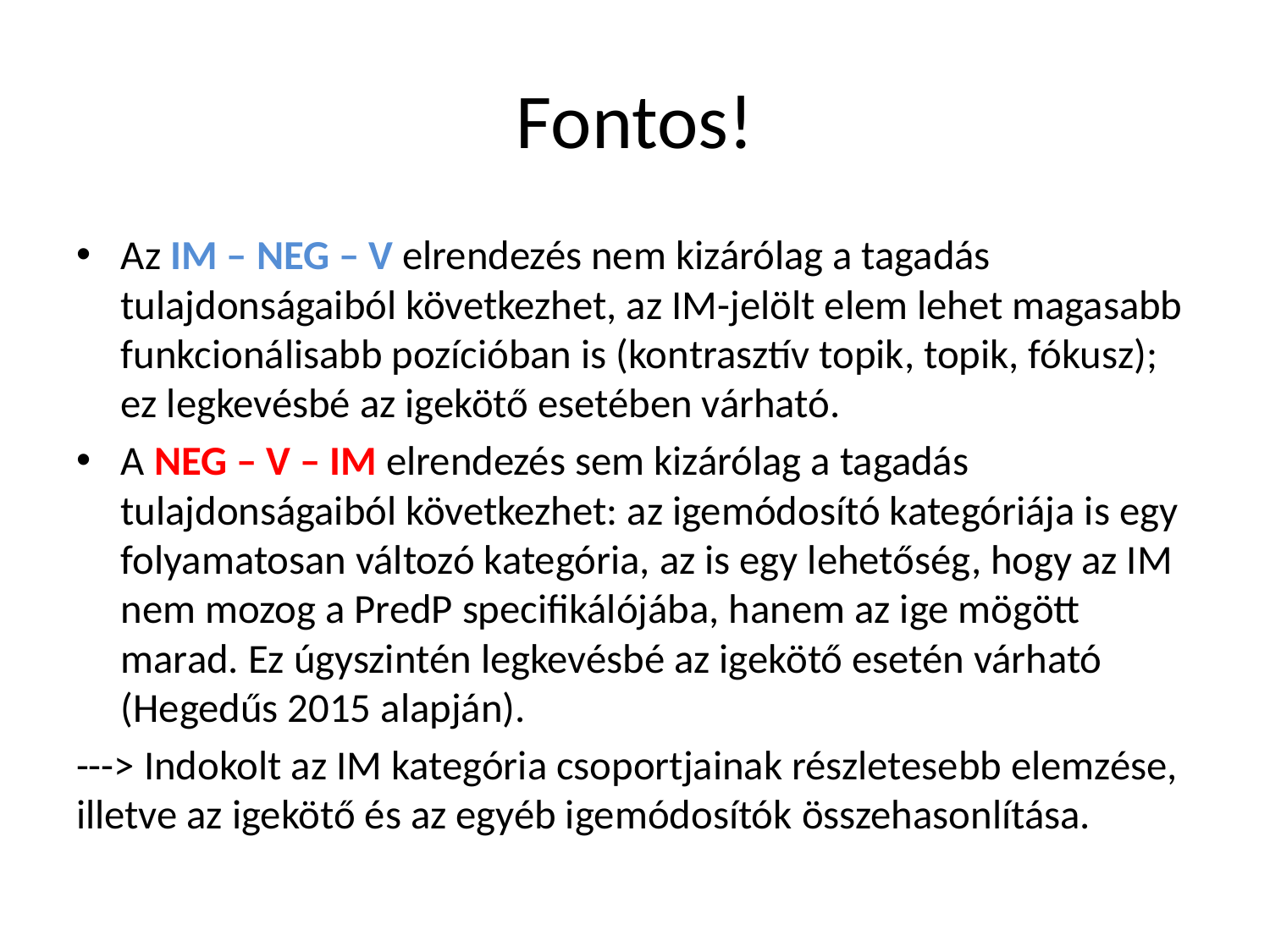

# Fontos!
Az IM – NEG – V elrendezés nem kizárólag a tagadás tulajdonságaiból következhet, az IM-jelölt elem lehet magasabb funkcionálisabb pozícióban is (kontrasztív topik, topik, fókusz); ez legkevésbé az igekötő esetében várható.
A NEG – V – IM elrendezés sem kizárólag a tagadás tulajdonságaiból következhet: az igemódosító kategóriája is egy folyamatosan változó kategória, az is egy lehetőség, hogy az IM nem mozog a PredP specifikálójába, hanem az ige mögött marad. Ez úgyszintén legkevésbé az igekötő esetén várható (Hegedűs 2015 alapján).
---> Indokolt az IM kategória csoportjainak részletesebb elemzése, illetve az igekötő és az egyéb igemódosítók összehasonlítása.